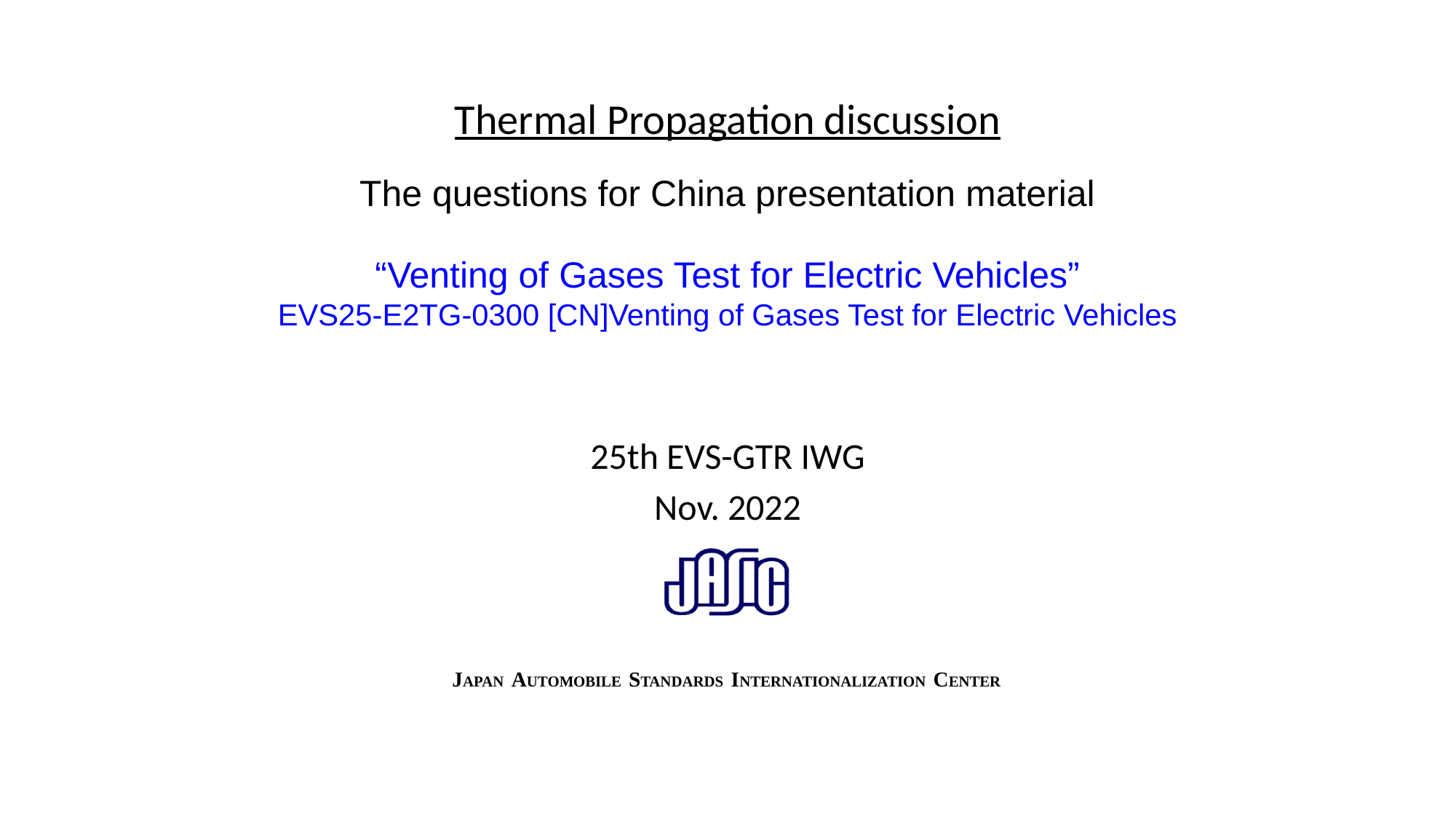

# Thermal Propagation discussion
The questions for China presentation material
“Venting of Gases Test for Electric Vehicles”
EVS25-E2TG-0300 [CN]Venting of Gases Test for Electric Vehicles
25th EVS-GTR IWG
Nov. 2022